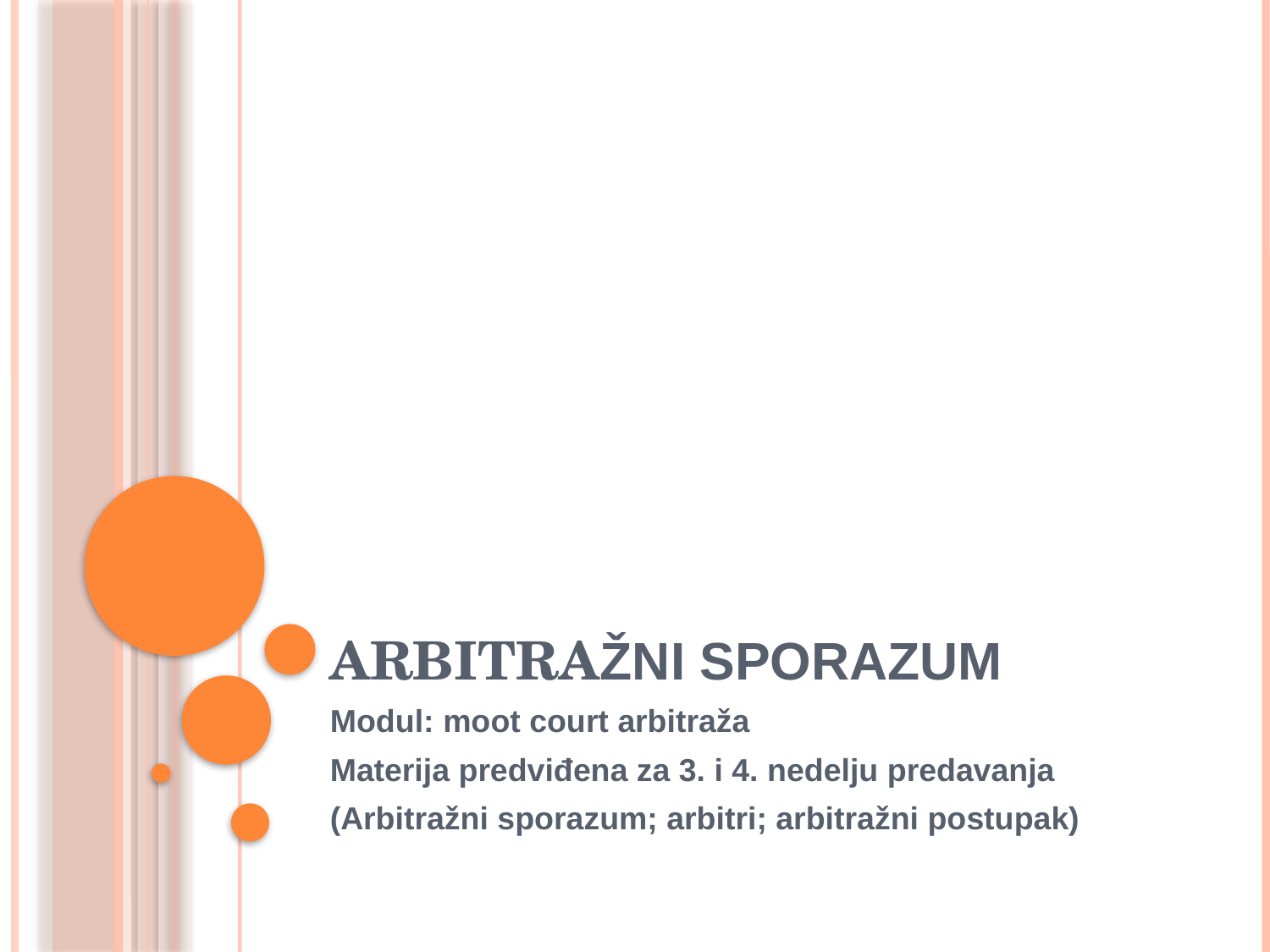

# ARBITRAŽNI SPORAZUM
Modul: moot court arbitraža
Materija predviđena za 3. i 4. nedelju predavanja
(Arbitražni sporazum; arbitri; arbitražni postupak)